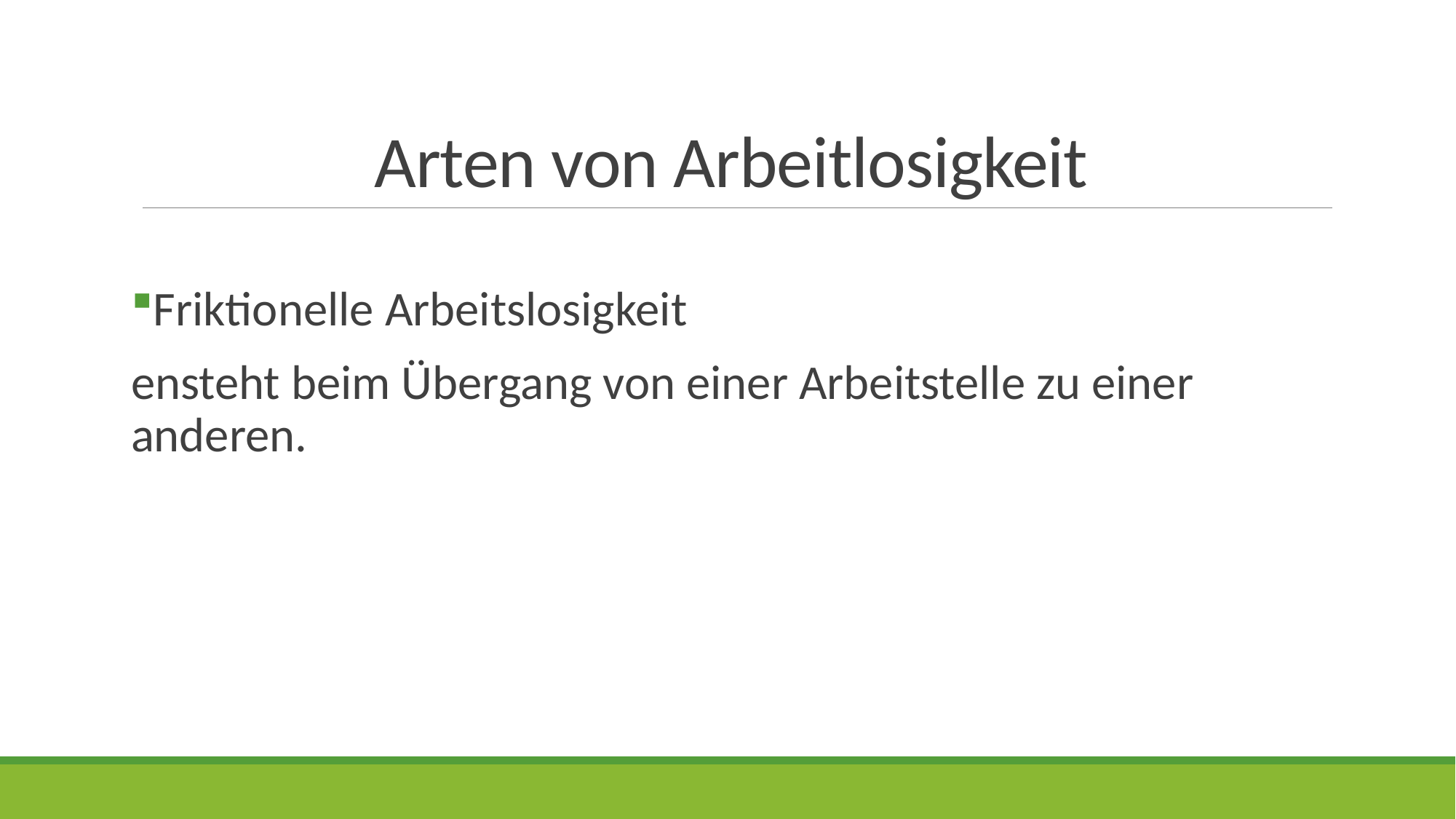

# Arten von Arbeitlosigkeit

Friktionelle Arbeitslosigkeit
ensteht beim Übergang von einer Arbeitstelle zu einer anderen.